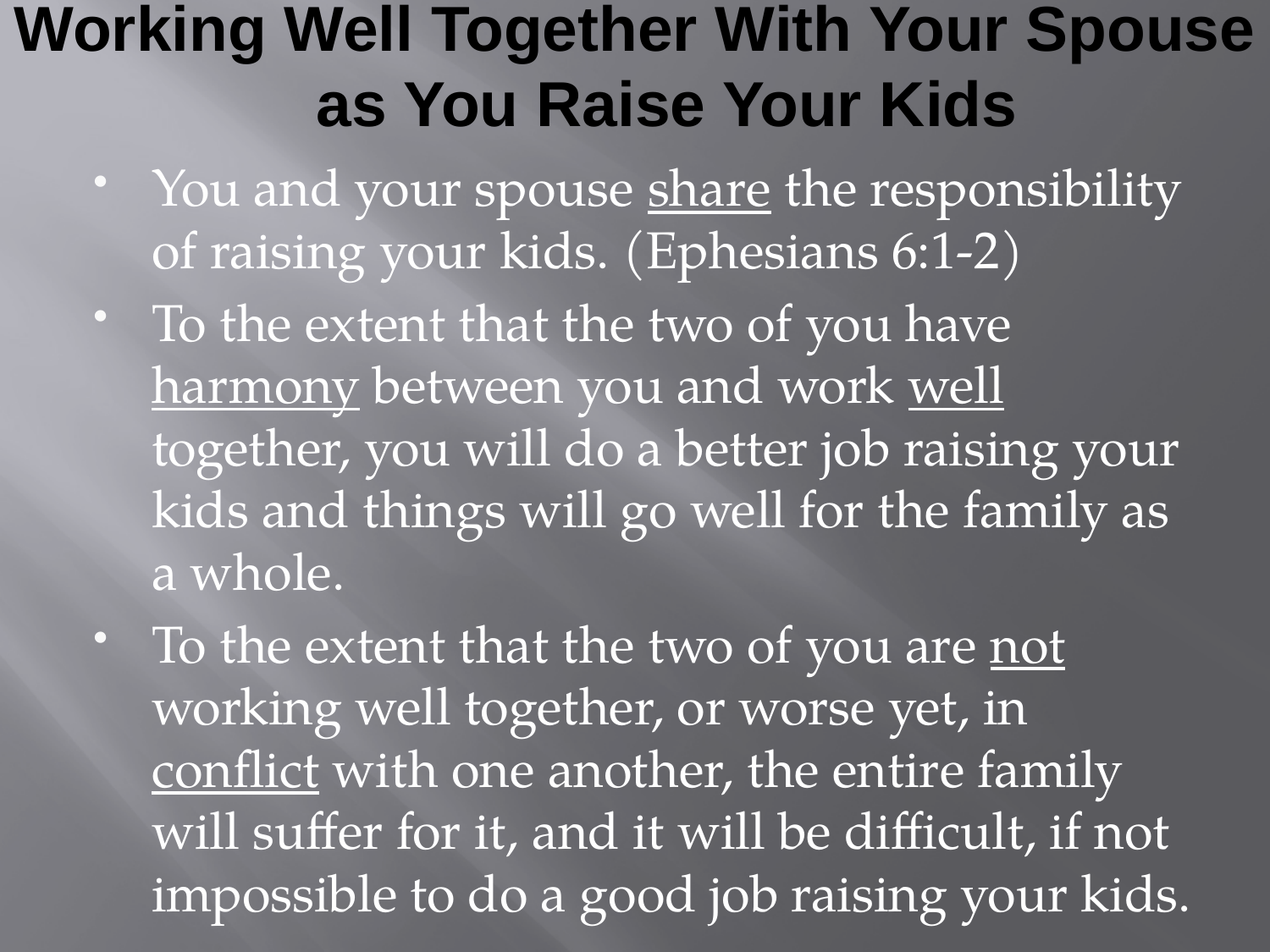

# Working Well Together With Your Spouse as You Raise Your Kids
You and your spouse share the responsibility of raising your kids. (Ephesians 6:1-2)
To the extent that the two of you have harmony between you and work well together, you will do a better job raising your kids and things will go well for the family as a whole.
To the extent that the two of you are not working well together, or worse yet, in conflict with one another, the entire family will suffer for it, and it will be difficult, if not impossible to do a good job raising your kids.